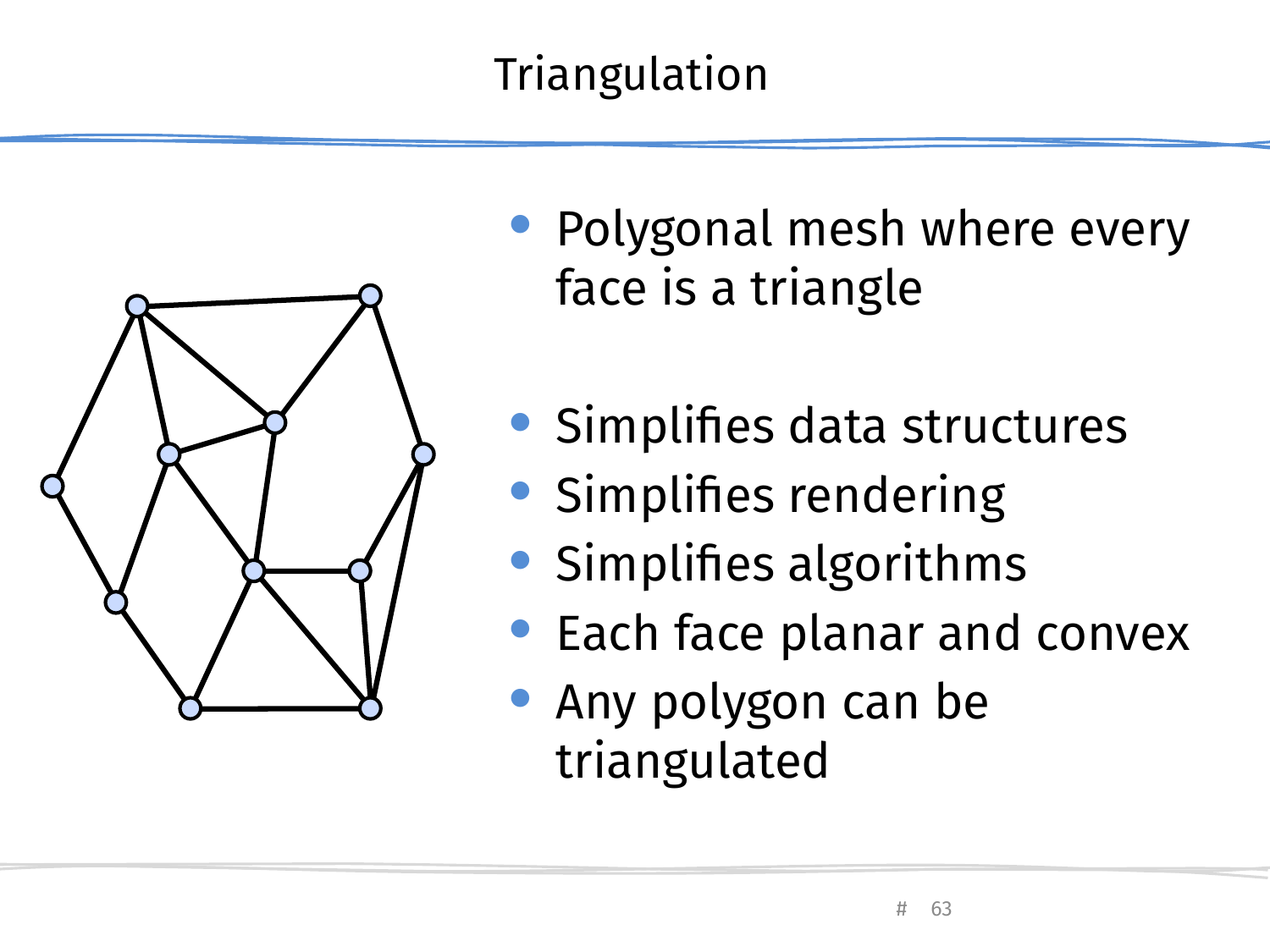

# Triangulation
Polygonal mesh where every face is a triangle

Simplifies data structures
Simplifies rendering
Simplifies algorithms
Each face planar and convex
Any polygon can be triangulated

February 27, 2013
Olga Sorkine-Hornung
63